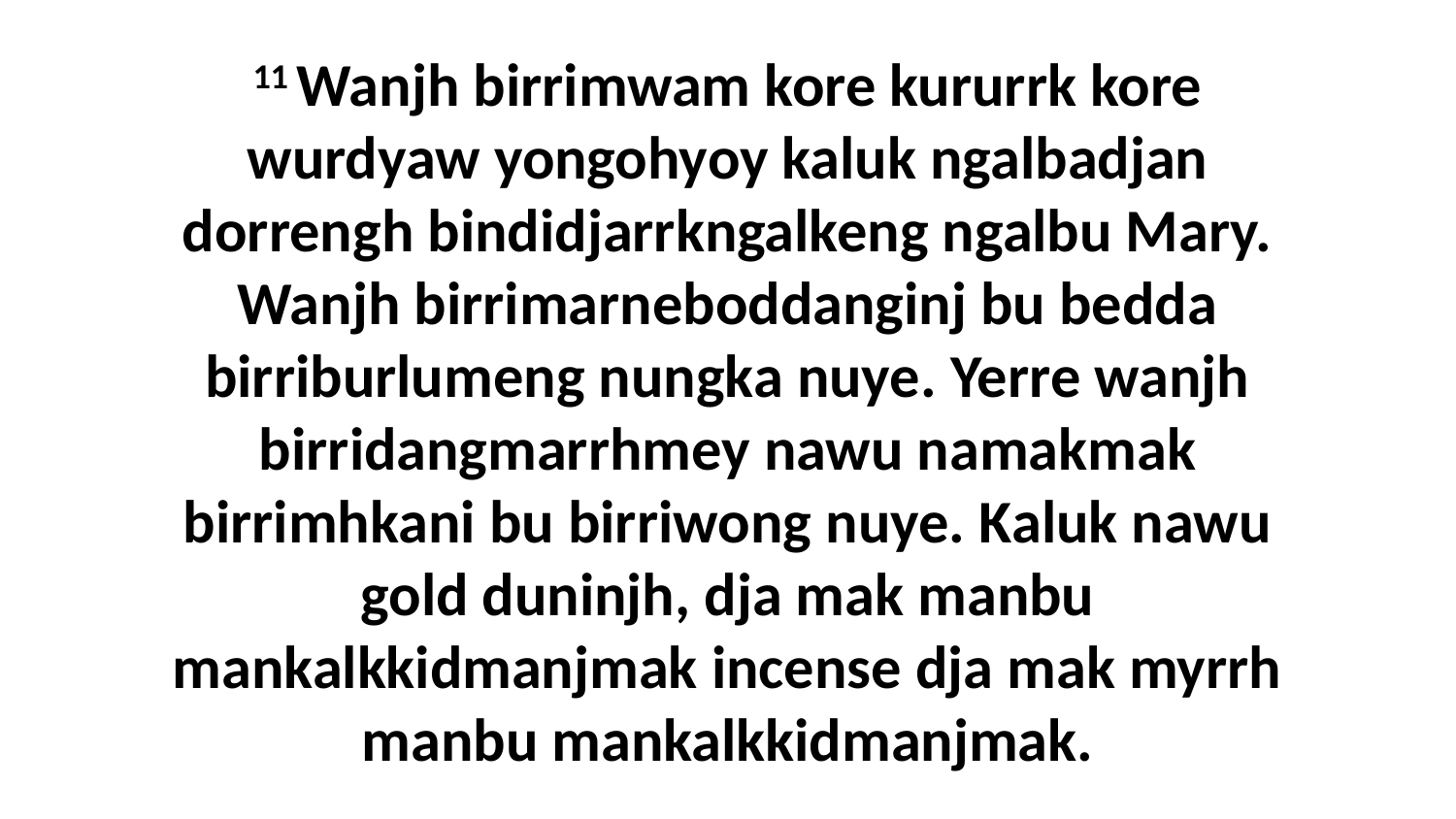

11 Wanjh birrimwam kore kururrk kore wurdyaw yongohyoy kaluk ngalbadjan dorrengh bindidjarrkngalkeng ngalbu Mary. Wanjh birrimarneboddanginj bu bedda birriburlumeng nungka nuye. Yerre wanjh birridangmarrhmey nawu namakmak birrimhkani bu birriwong nuye. Kaluk nawu gold duninjh, dja mak manbu mankalkkidmanjmak incense dja mak myrrh manbu mankalkkidmanjmak.